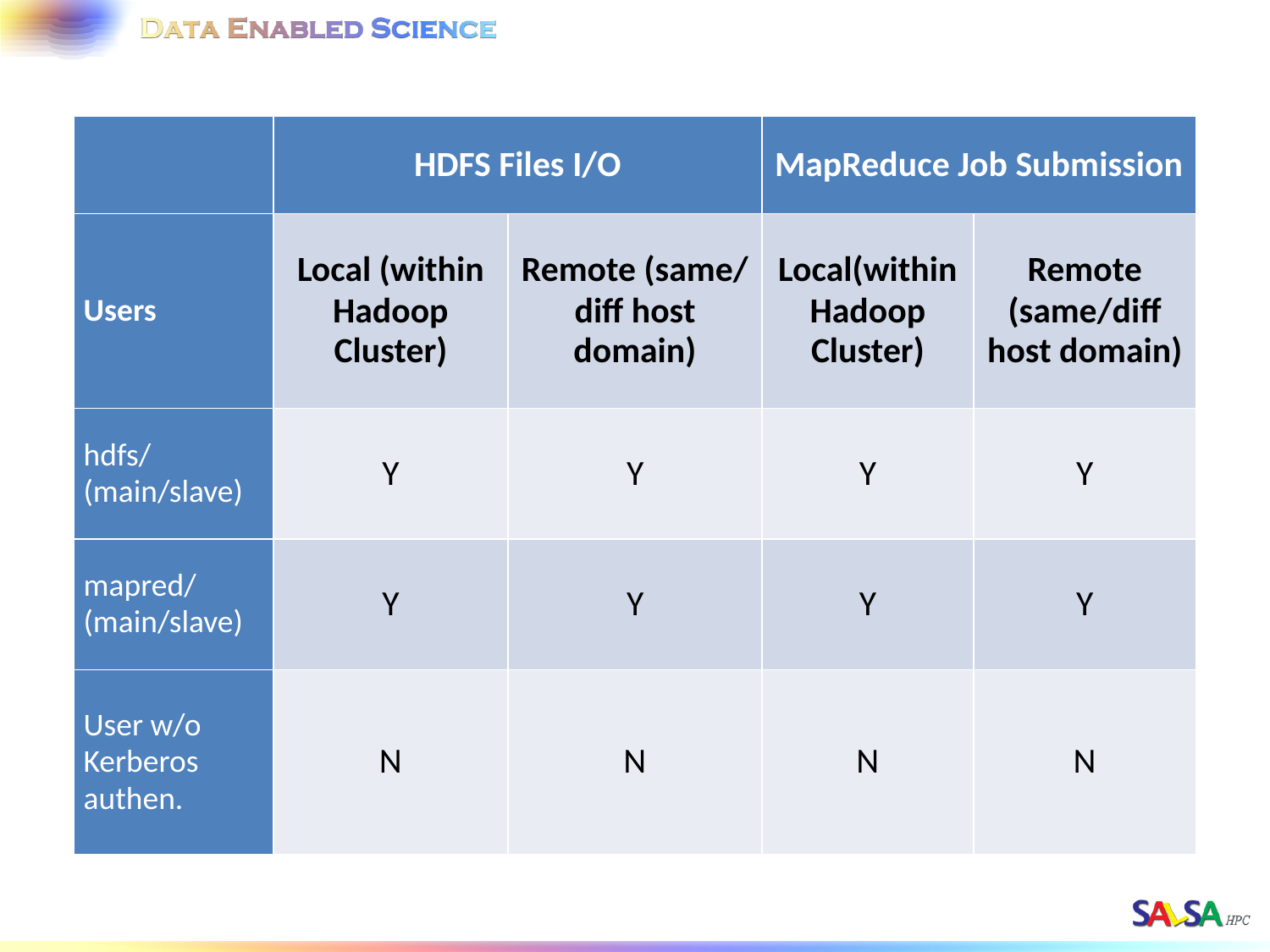

|  | HDFS Files I/O |  | MapReduce Job Submission |  |
| --- | --- | --- | --- | --- |
| Users | Local (within Hadoop Cluster) | Remote (same/ diff host domain) | Local(within Hadoop Cluster) | Remote (same/diff host domain) |
| hdfs/ (main/slave) | Y | Y | Y | Y |
| mapred/ (main/slave) | Y | Y | Y | Y |
| User w/o Kerberos authen. | N | N | N | N |